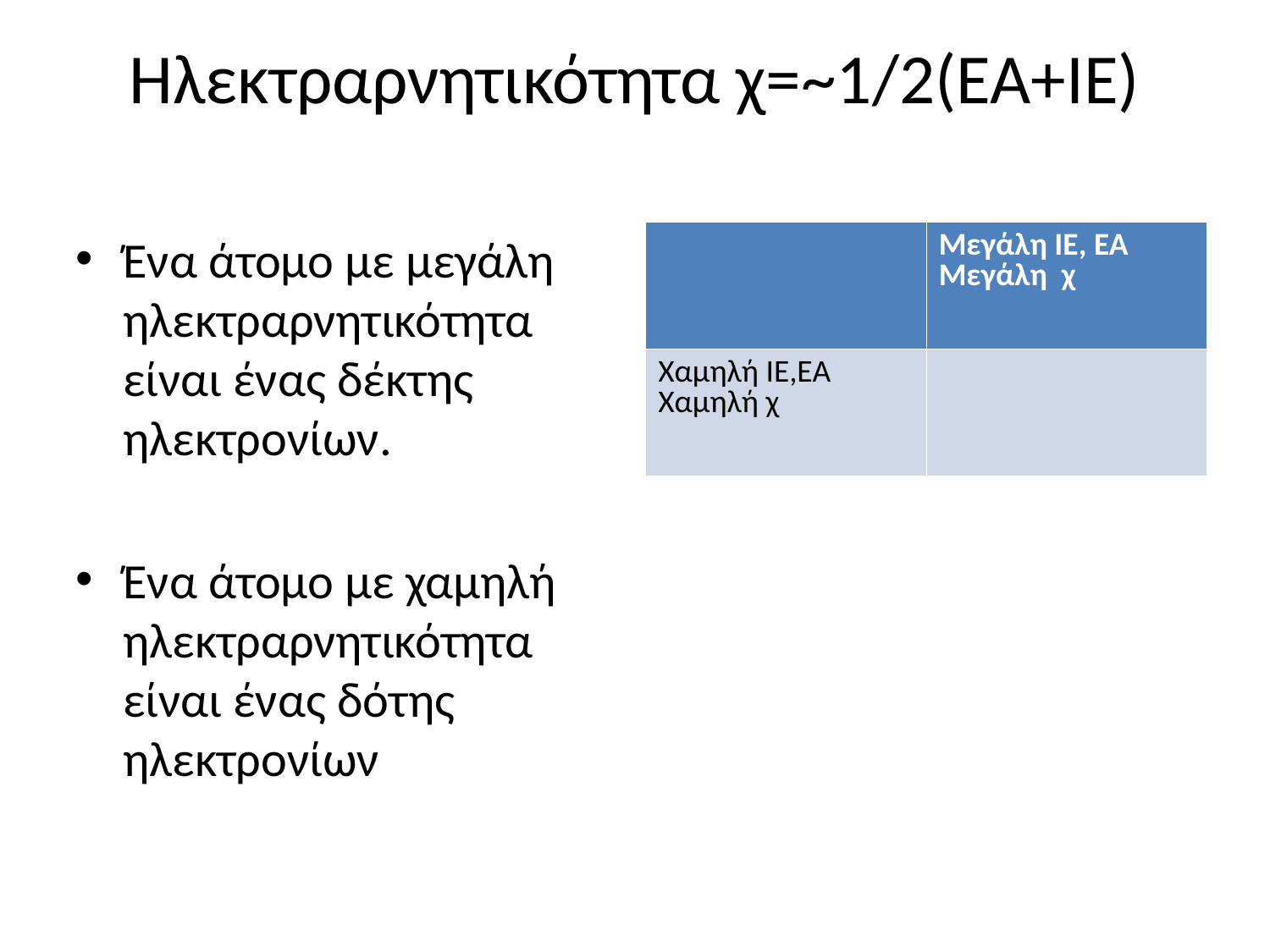

Ηλεκτραρνητικότητα χ=~1/2(ΕΑ+ΙΕ)
Ένα άτομο με μεγάλη ηλεκτραρνητικότητα είναι ένας δέκτης ηλεκτρονίων.

Ένα άτομο με χαμηλή ηλεκτραρνητικότητα είναι ένας δότης ηλεκτρονίων
|  | Μεγάλη ΙΕ, ΕΑ Μεγάλη χ |
| --- | --- |
| Χαμηλή ΙΕ,ΕΑ Χαμηλή χ |  |